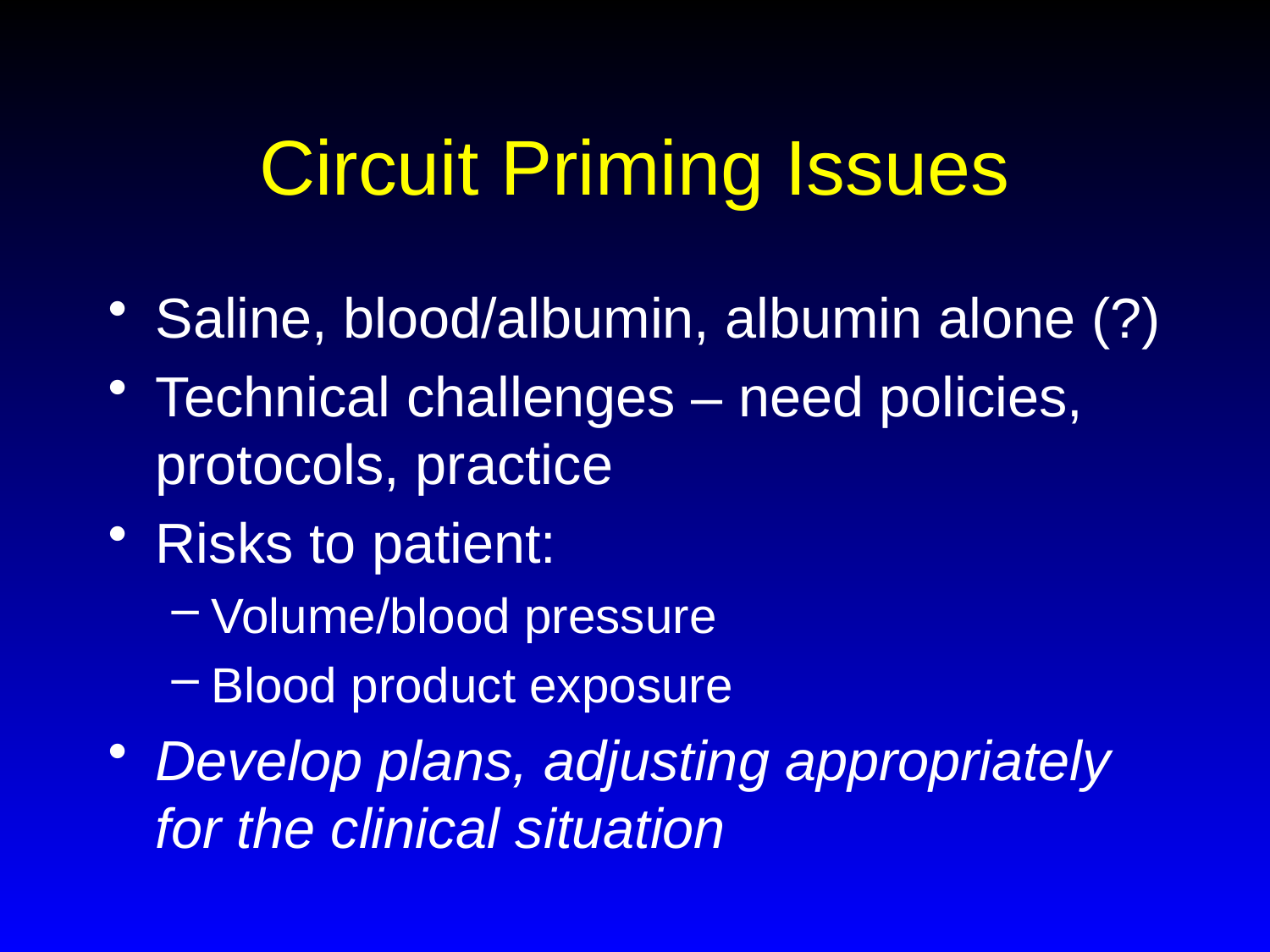

# Circuit Priming Issues
Saline, blood/albumin, albumin alone (?)
Technical challenges – need policies, protocols, practice
Risks to patient:
Volume/blood pressure
Blood product exposure
Develop plans, adjusting appropriately for the clinical situation